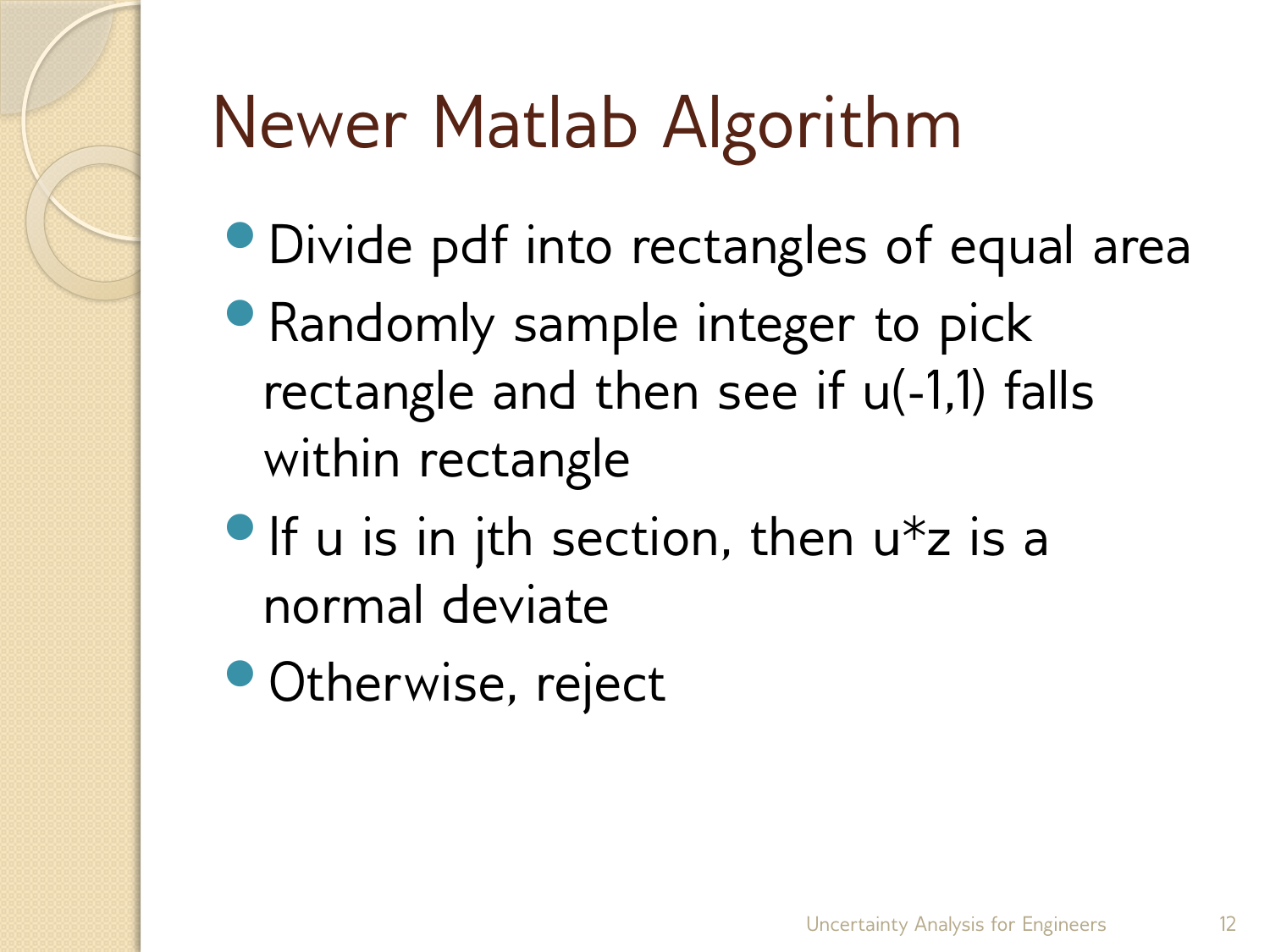

# Newer Matlab Algorithm
Divide pdf into rectangles of equal area
Randomly sample integer to pick rectangle and then see if u(-1,1) falls within rectangle
If u is in jth section, then u*z is a normal deviate
Otherwise, reject
Uncertainty Analysis for Engineers
12